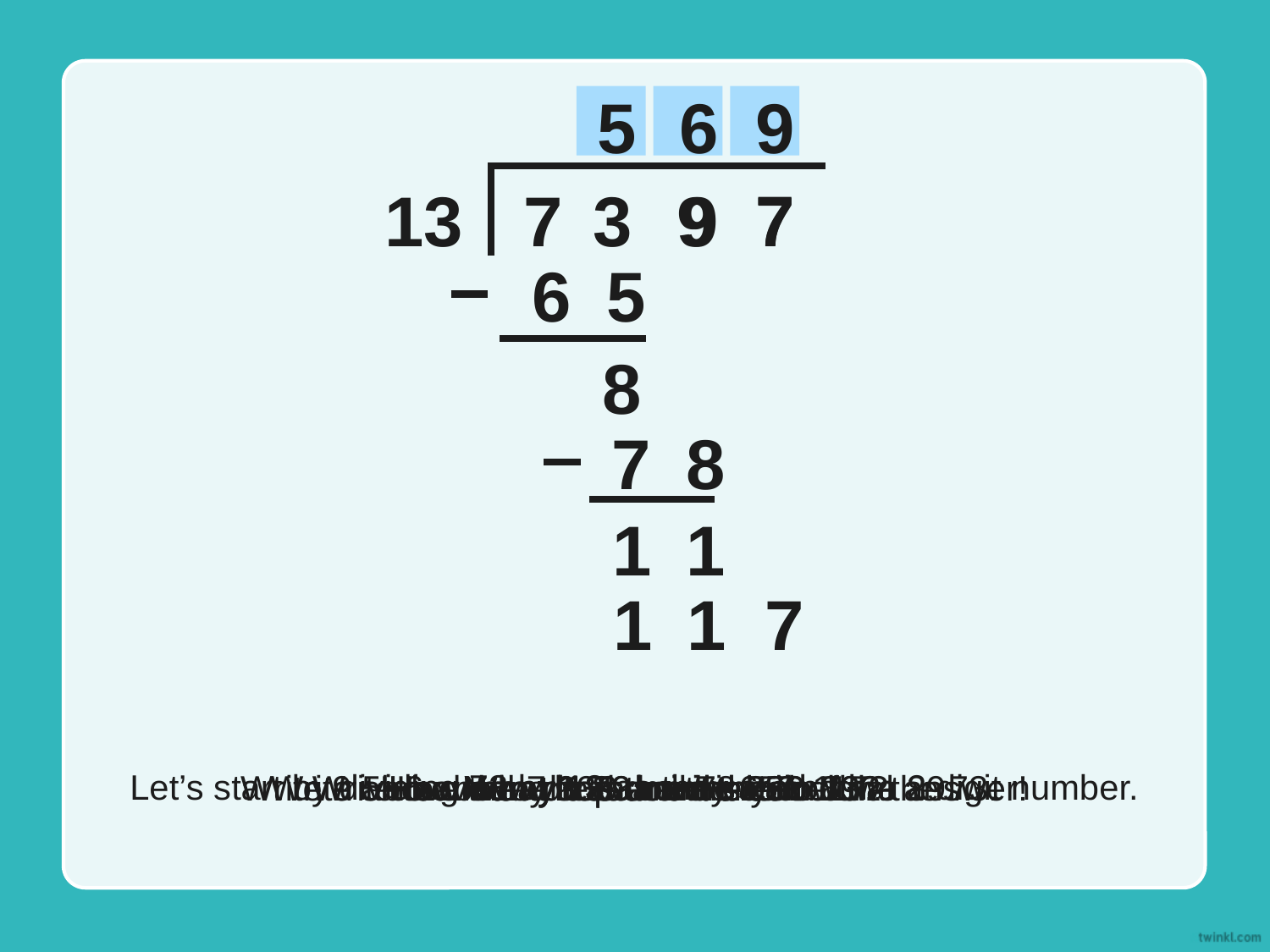

5
6
9

12
7
13
7
3
9
9
7
65
8
78
11
117
Let’s start by dividing 73 by 13 as they are both a 2 digit number.
Write 9 above the 7 and there is your final answer!
How many 13s are there in 117?
Now drop down the 7.
What is 89 minus 78?
Write 6 above the 9 and 78 below the 89.
How many 13s are there in 89?
Now drop down the 9.
What is 73 minus 65?
Write 5 above the 3 and write 65 below the 73.
How many 13s are there in 73?